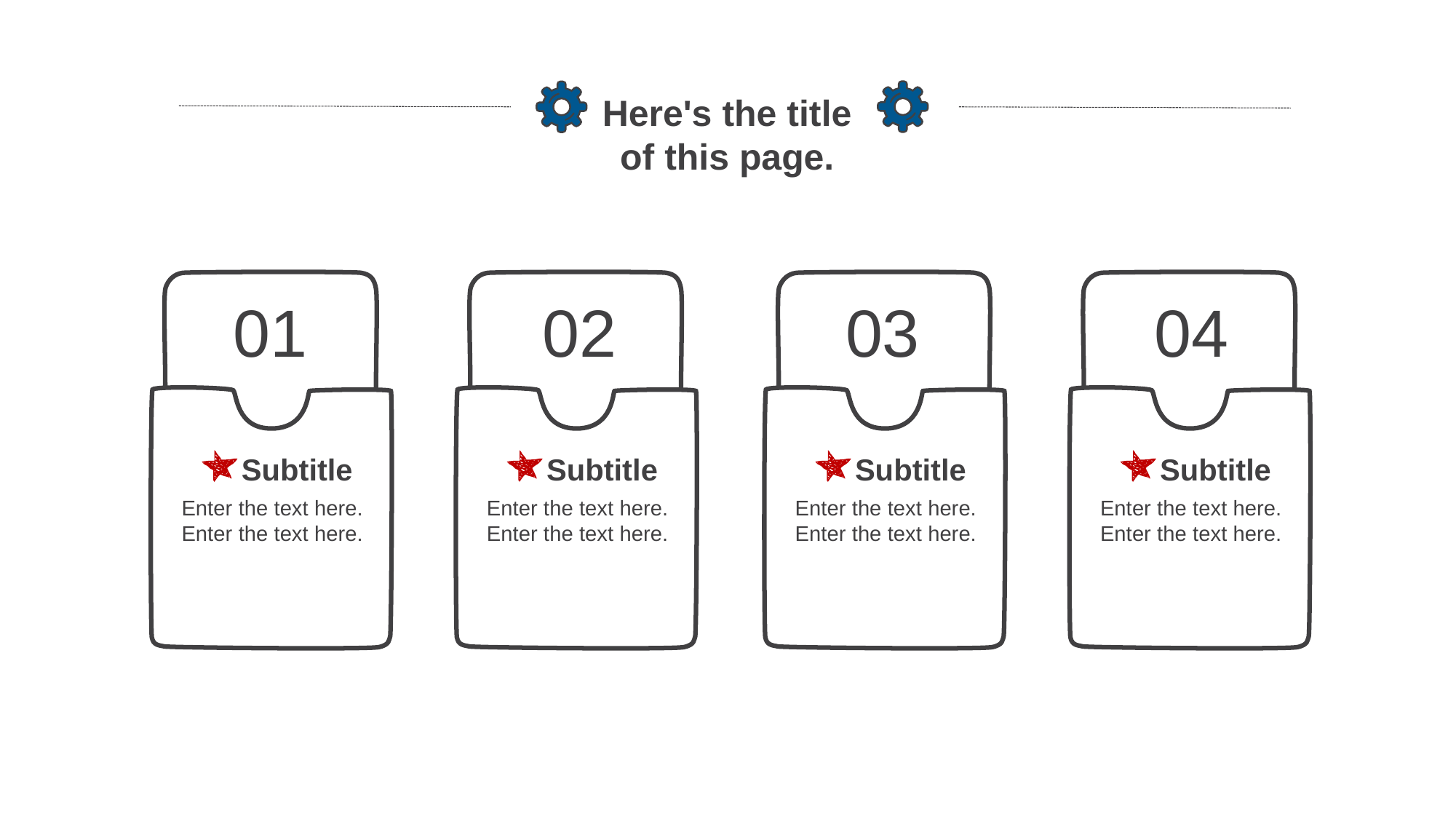

Here's the title of this page.

01
02
03
04

Subtitle
Subtitle
Subtitle
Subtitle

Enter the text here. Enter the text here.
Enter the text here. Enter the text here.
Enter the text here. Enter the text here.
Enter the text here. Enter the text here.